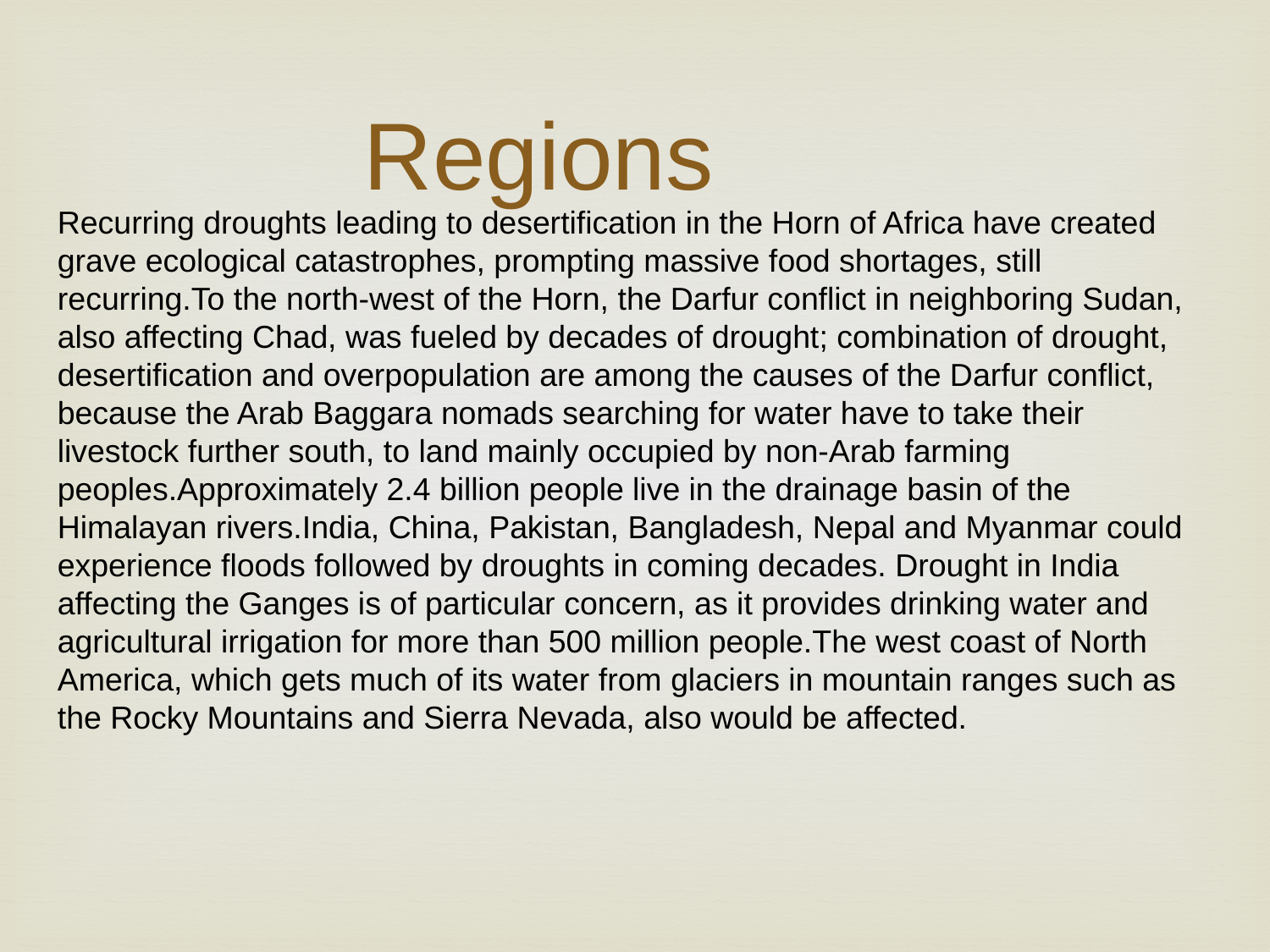

Regions
Recurring droughts leading to desertification in the Horn of Africa have created grave ecological catastrophes, prompting massive food shortages, still recurring.To the north-west of the Horn, the Darfur conflict in neighboring Sudan, also affecting Chad, was fueled by decades of drought; combination of drought, desertification and overpopulation are among the causes of the Darfur conflict, because the Arab Baggara nomads searching for water have to take their livestock further south, to land mainly occupied by non-Arab farming peoples.Approximately 2.4 billion people live in the drainage basin of the Himalayan rivers.India, China, Pakistan, Bangladesh, Nepal and Myanmar could experience floods followed by droughts in coming decades. Drought in India affecting the Ganges is of particular concern, as it provides drinking water and agricultural irrigation for more than 500 million people.The west coast of North America, which gets much of its water from glaciers in mountain ranges such as the Rocky Mountains and Sierra Nevada, also would be affected.